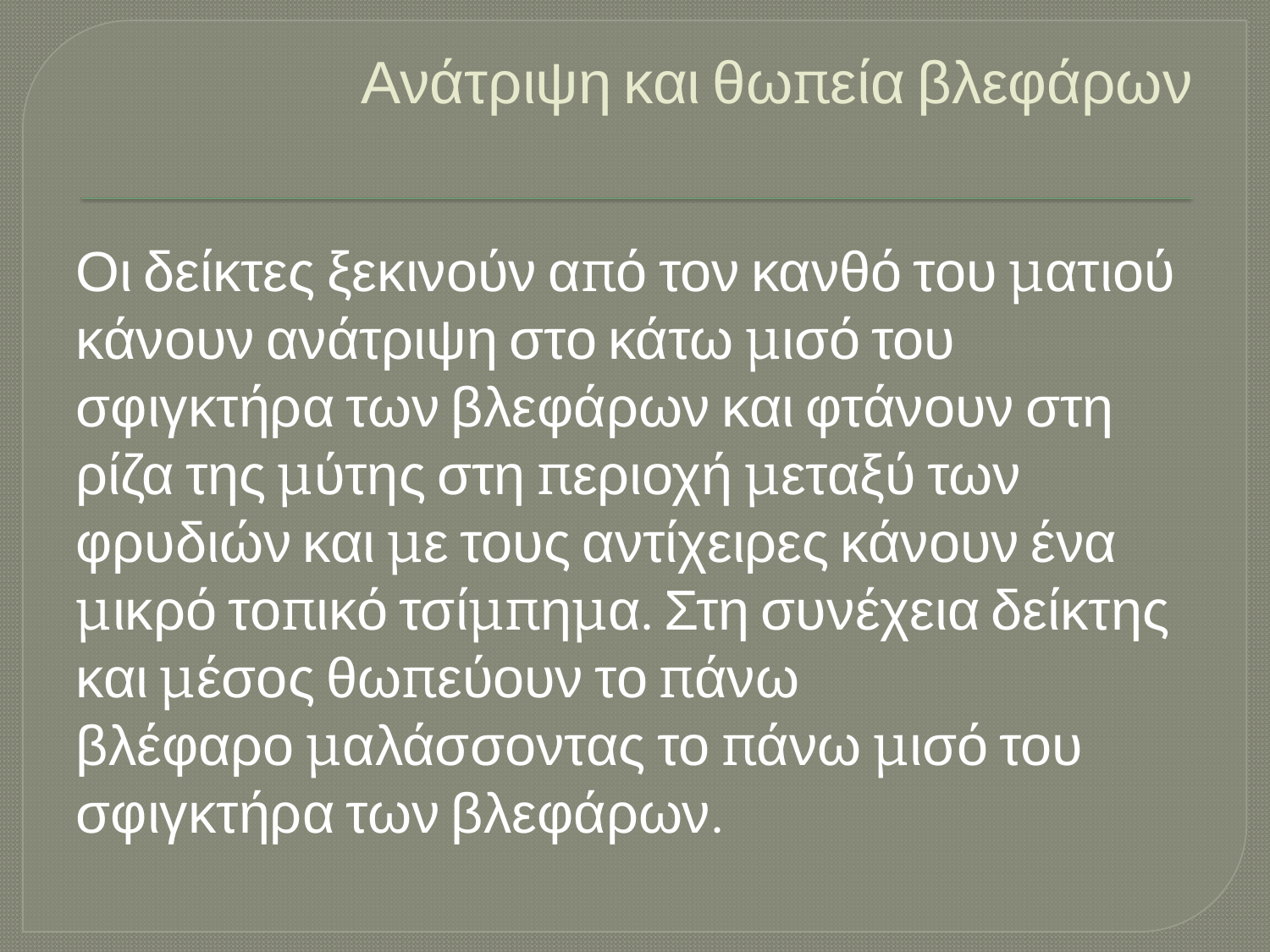

# Ανάτριψη και θωπεία βλεφάρων
Οι δείκτες ξεκινούν από τον κανθό του ματιού κάνουν ανάτριψη στο κάτω μισό του σφιγκτήρα των βλεφάρων και φτάνουν στη ρίζα της μύτης στη περιοχή μεταξύ των φρυδιών και με τους αντίχειρες κάνουν ένα μικρό τοπικό τσίμπημα. Στη συνέχεια δείκτης και μέσος θωπεύουν το πάνω
βλέφαρο μαλάσσοντας το πάνω μισό του σφιγκτήρα των βλεφάρων.